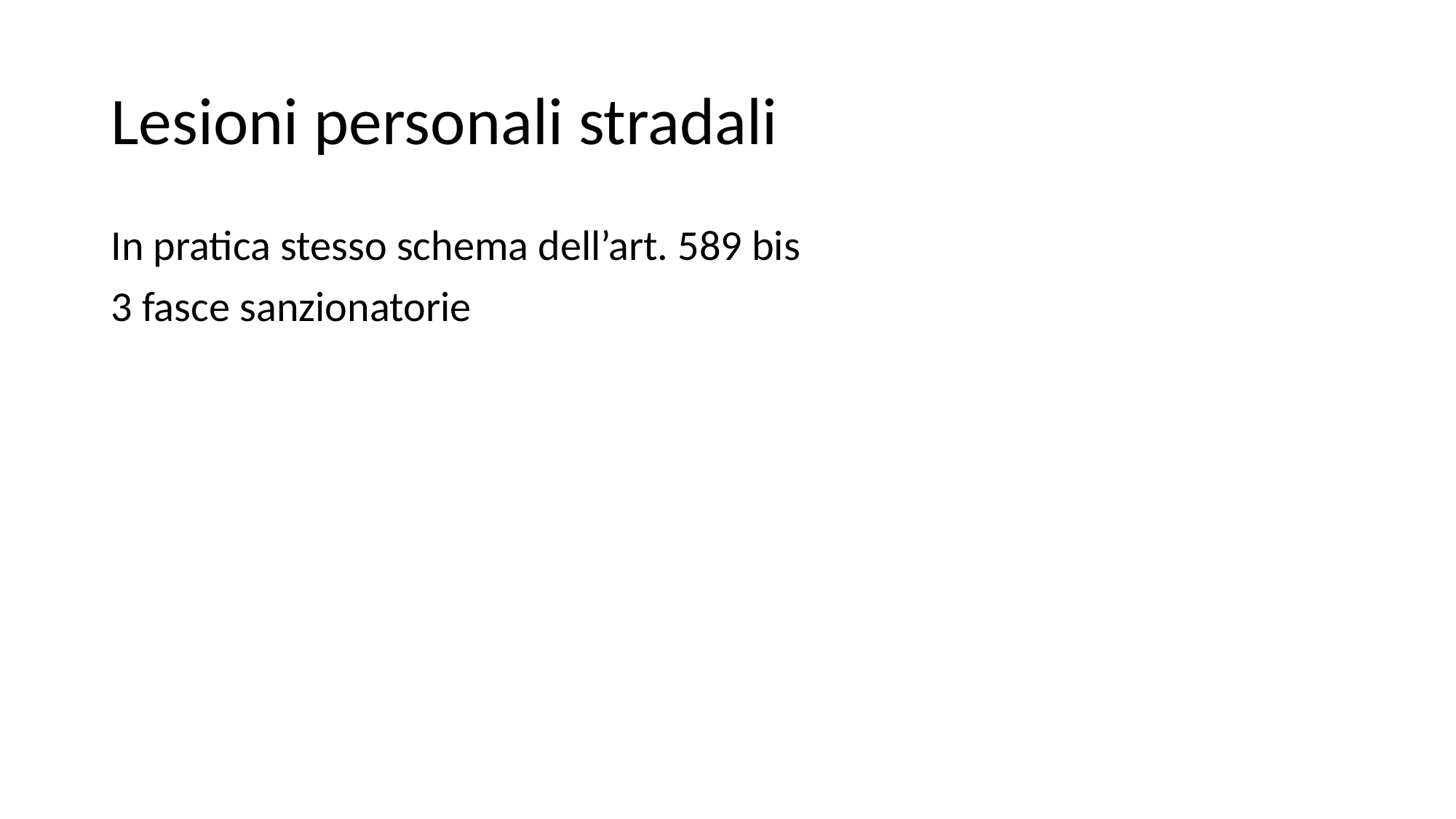

# Lesioni personali stradali
In pratica stesso schema dell’art. 589 bis
3 fasce sanzionatorie